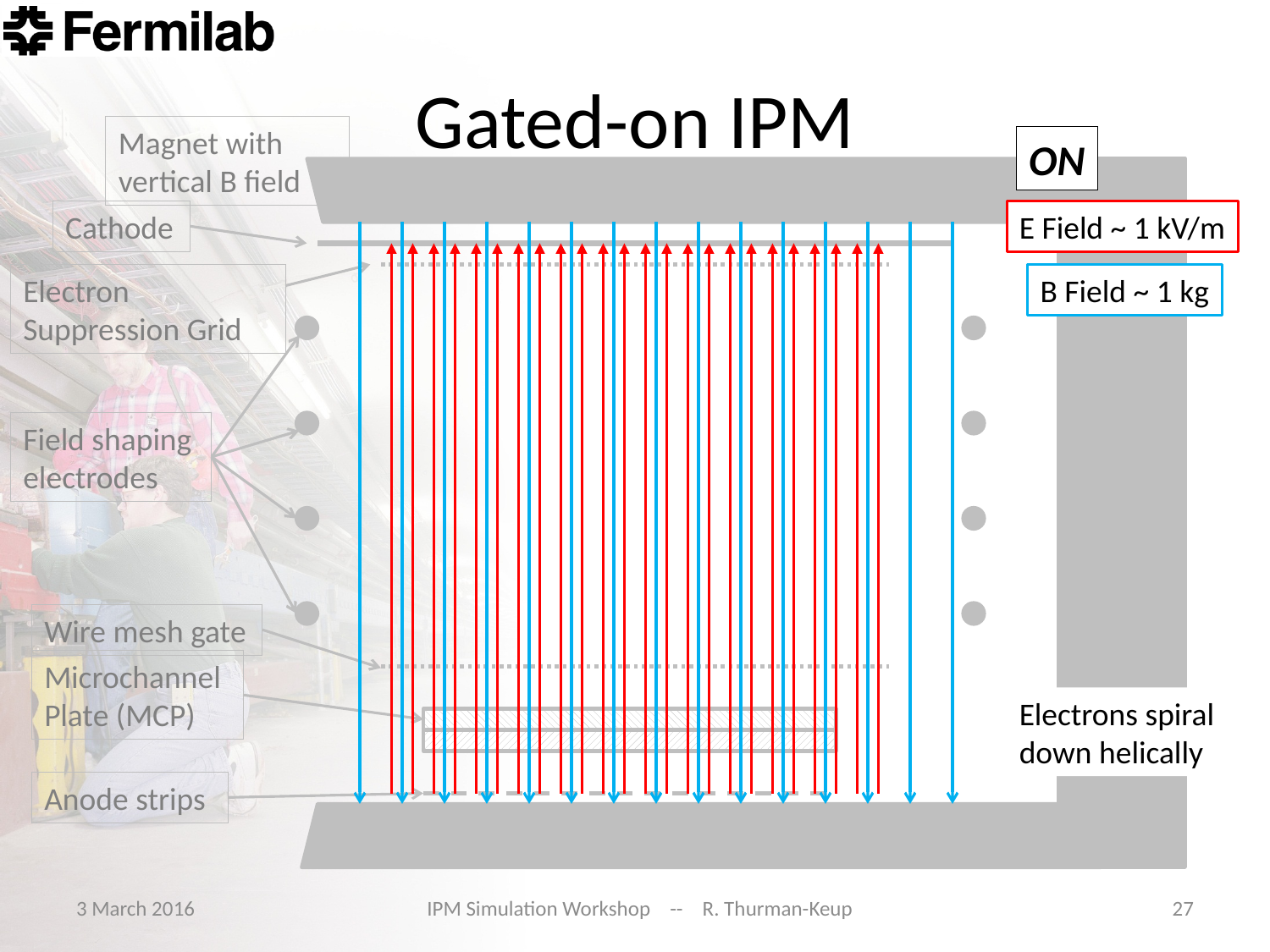

# Gated-on IPM
Magnet with vertical B field
ON

Cathode
E Field ~ 1 kV/m
Electron Suppression Grid
B Field ~ 1 kg

Field shaping electrodes

Wire mesh gate
Microchannel Plate (MCP)
Electrons spiral
down helically

Anode strips

3 March 2016
IPM Simulation Workshop    --    R. Thurman-Keup
27